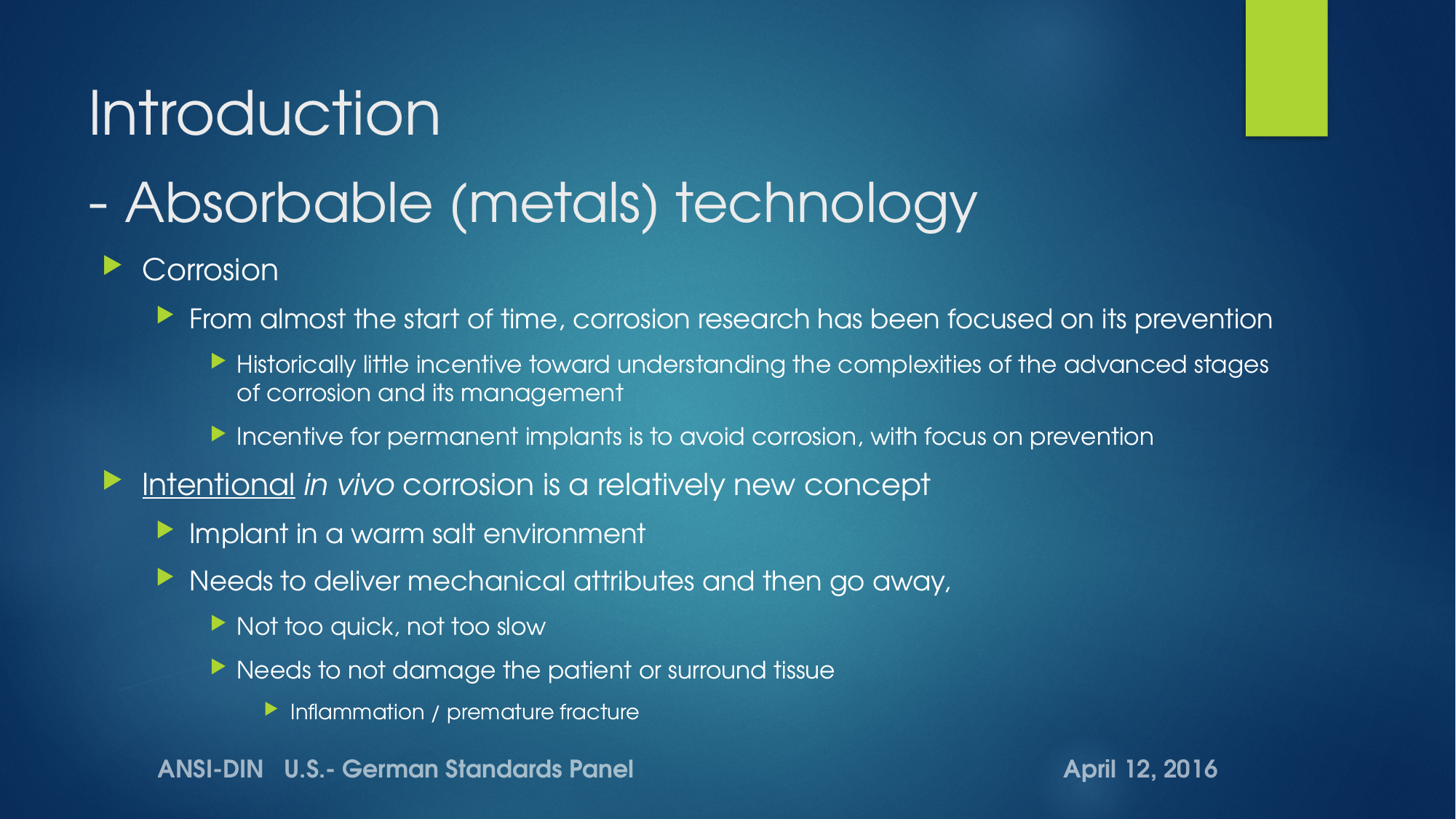

# Introduction - Absorbable (metals) technology
Corrosion
From almost the start of time, corrosion research has been focused on its prevention
Historically little incentive toward understanding the complexities of the advanced stages of corrosion and its management
Incentive for permanent implants is to avoid corrosion, with focus on prevention
Intentional in vivo corrosion is a relatively new concept
Implant in a warm salt environment
Needs to deliver mechanical attributes and then go away,
Not too quick, not too slow
Needs to not damage the patient or surround tissue
Inflammation / premature fracture

ANSI-DIN   U.S.- German Standards Panel                                                                April 12, 2016